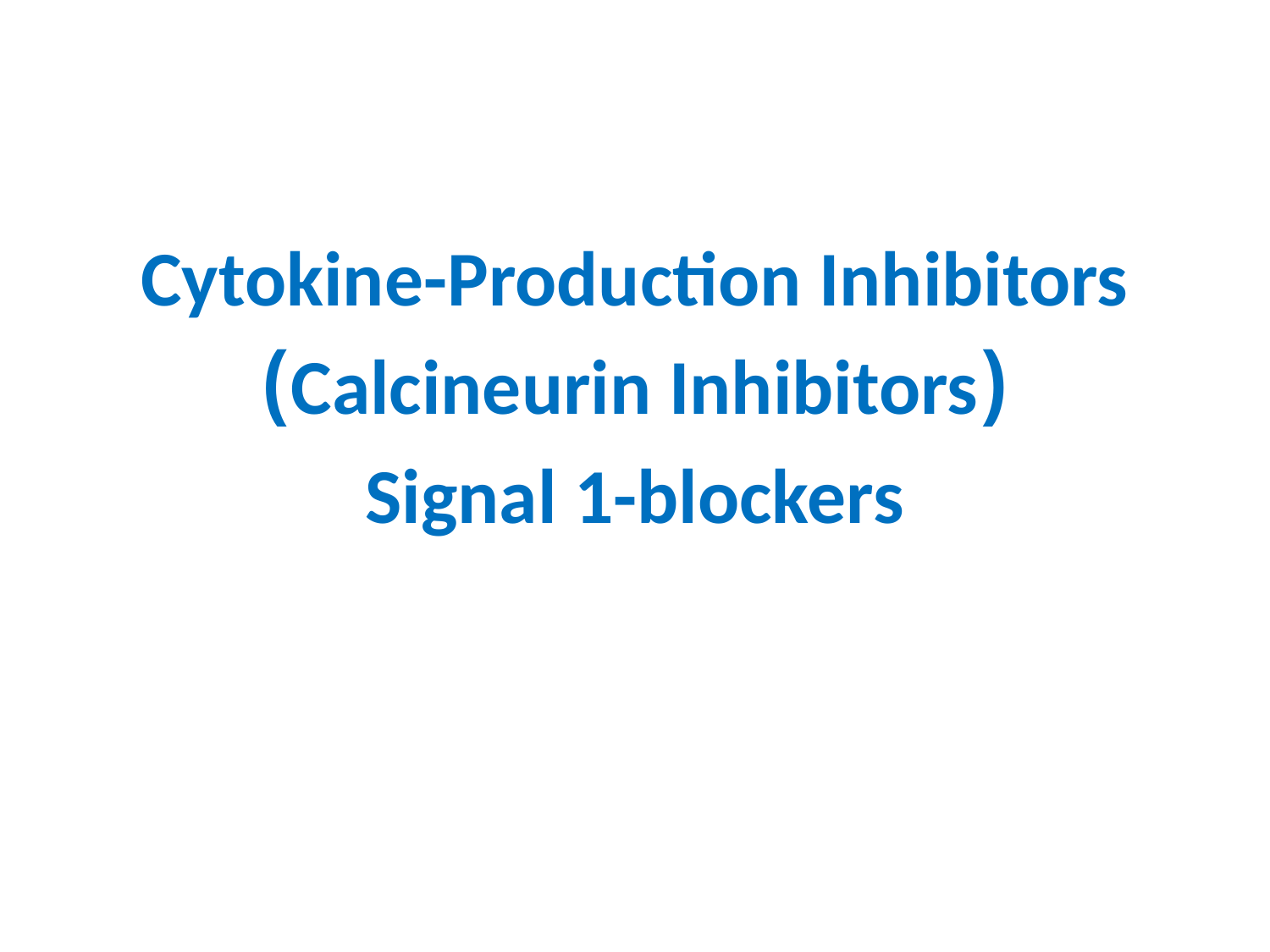

#
Cytokine-Production Inhibitors
(Calcineurin Inhibitors)
Signal 1-blockers